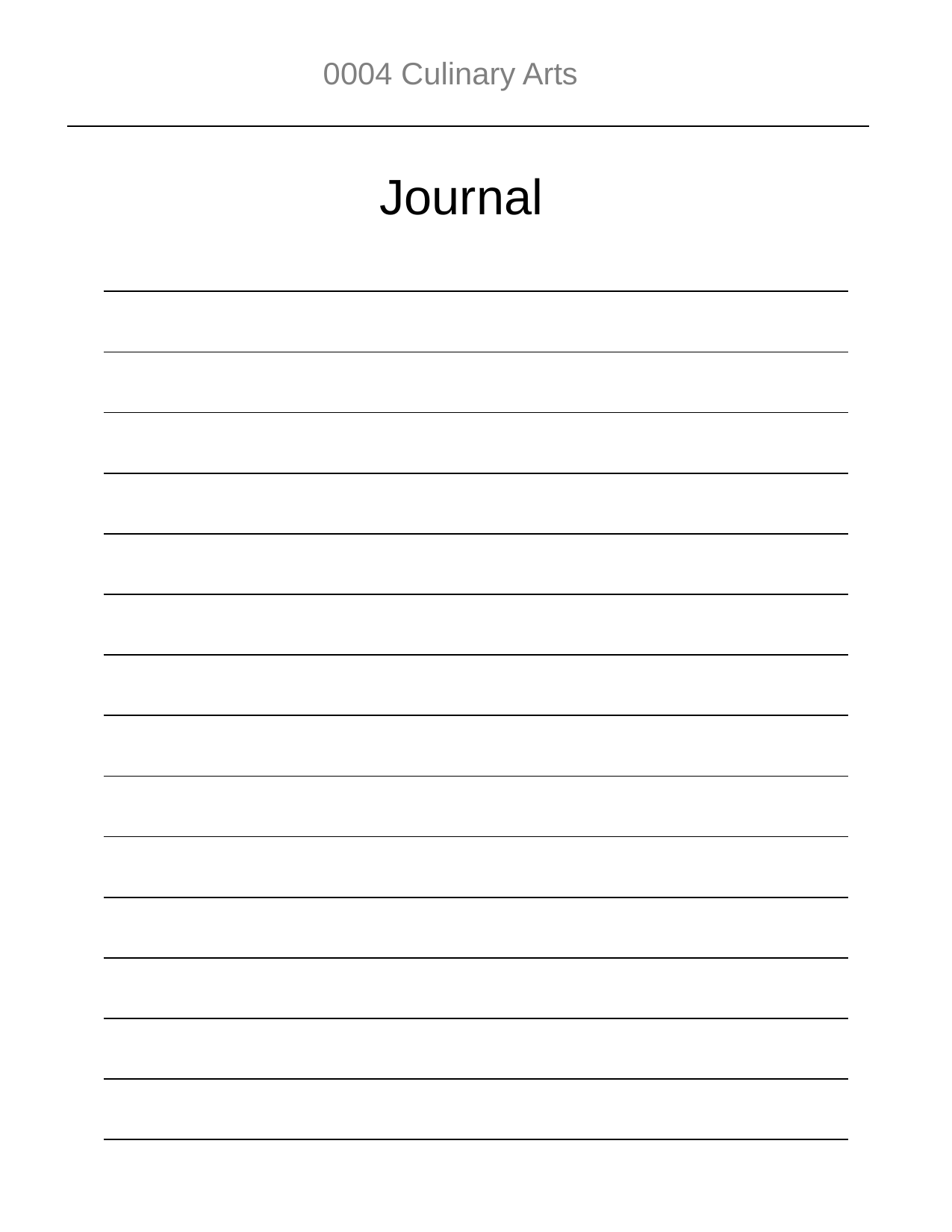

0004 Culinary Arts
Journal
|  |
| --- |
|  |
|  |
|  |
|  |
|  |
|  |
|  |
|  |
|  |
|  |
|  |
|  |
|  |
|  |
|  |